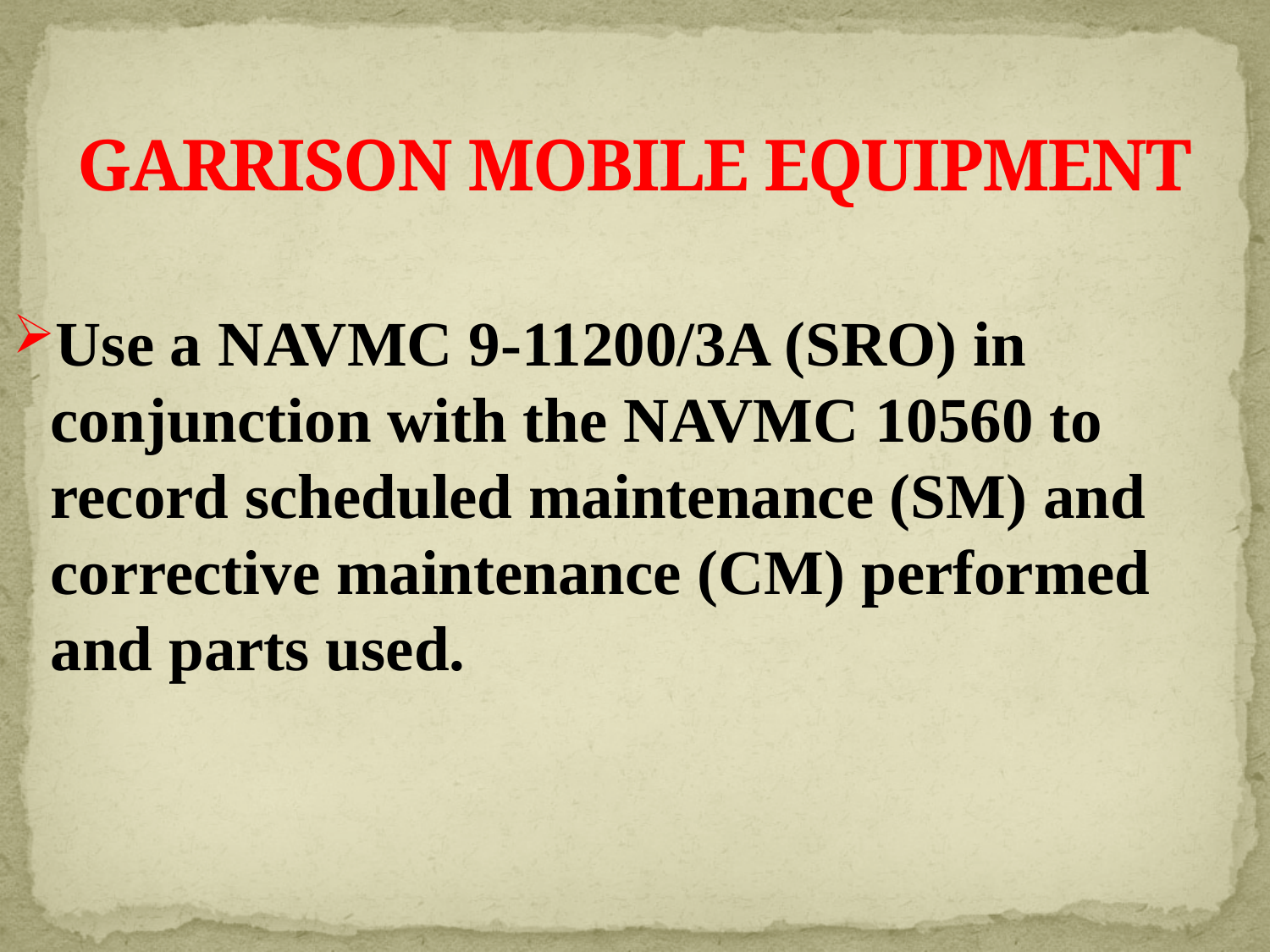

# GARRISON MOBILE EQUIPMENT
Use a NAVMC 9-11200/3A (SRO) in conjunction with the NAVMC 10560 to record scheduled maintenance (SM) and corrective maintenance (CM) performed and parts used.